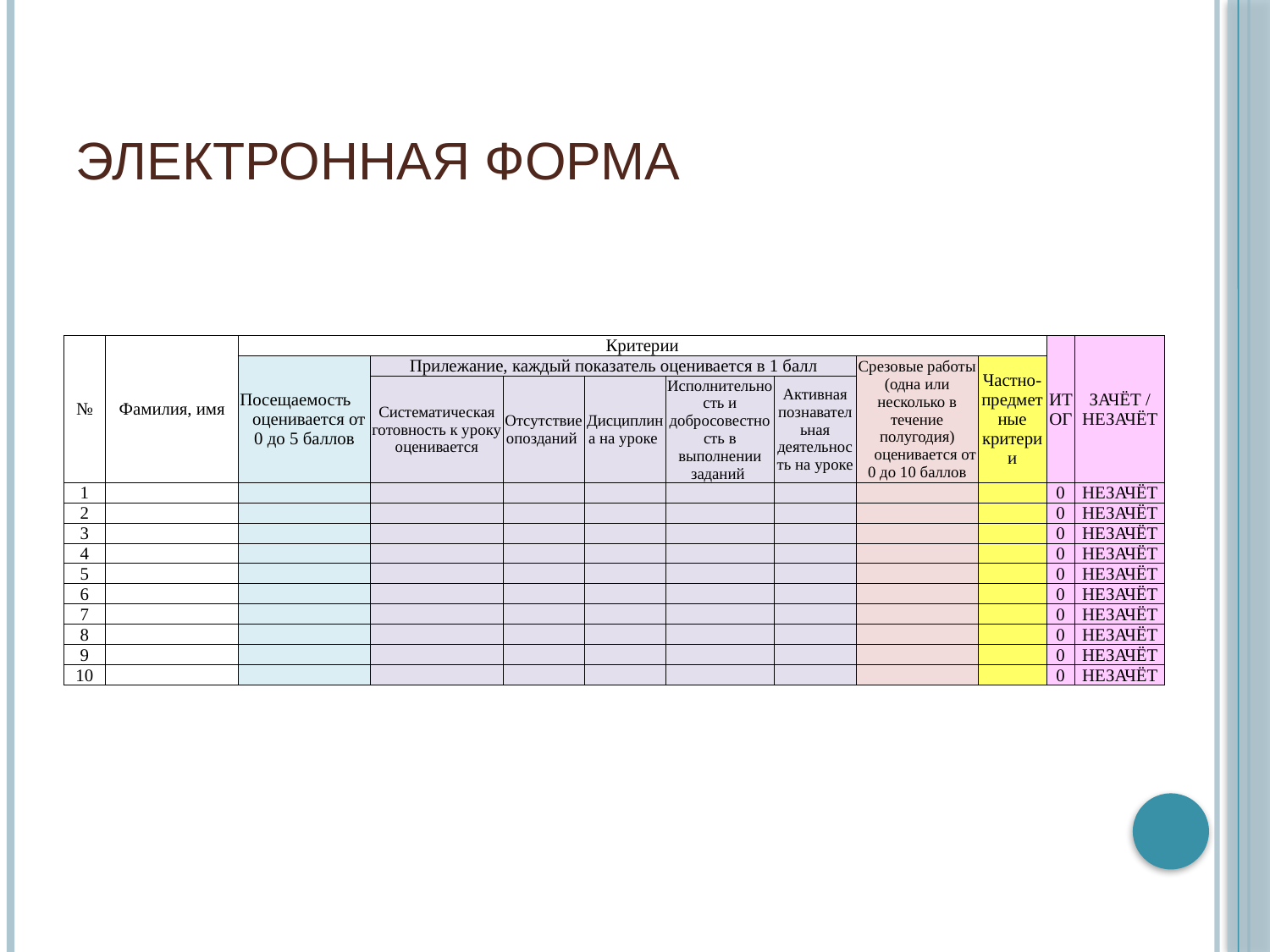

# Электронная форма
| № | Фамилия, имя | Критерии |  |  |  |  |  |  |  | ИТОГ | ЗАЧЁТ / НЕЗАЧЁТ |
| --- | --- | --- | --- | --- | --- | --- | --- | --- | --- | --- | --- |
|  |  | Посещаемость оценивается от 0 до 5 баллов | Прилежание, каждый показатель оценивается в 1 балл |  |  |  |  | Срезовые работы (одна или несколько в течение полугодия) оценивается от 0 до 10 баллов | Частно-предметные критерии |  |  |
|  |  |  | Систематическая готовность к уроку оценивается | Отсутствие опозданий | Дисциплина на уроке | Исполнительность и добросовестность в выполнении заданий | Активная познавательная деятельность на уроке |  |  |  |  |
| 1 |  |  |  |  |  |  |  |  |  | 0 | НЕЗАЧЁТ |
| 2 |  |  |  |  |  |  |  |  |  | 0 | НЕЗАЧЁТ |
| 3 |  |  |  |  |  |  |  |  |  | 0 | НЕЗАЧЁТ |
| 4 |  |  |  |  |  |  |  |  |  | 0 | НЕЗАЧЁТ |
| 5 |  |  |  |  |  |  |  |  |  | 0 | НЕЗАЧЁТ |
| 6 |  |  |  |  |  |  |  |  |  | 0 | НЕЗАЧЁТ |
| 7 |  |  |  |  |  |  |  |  |  | 0 | НЕЗАЧЁТ |
| 8 |  |  |  |  |  |  |  |  |  | 0 | НЕЗАЧЁТ |
| 9 |  |  |  |  |  |  |  |  |  | 0 | НЕЗАЧЁТ |
| 10 |  |  |  |  |  |  |  |  |  | 0 | НЕЗАЧЁТ |